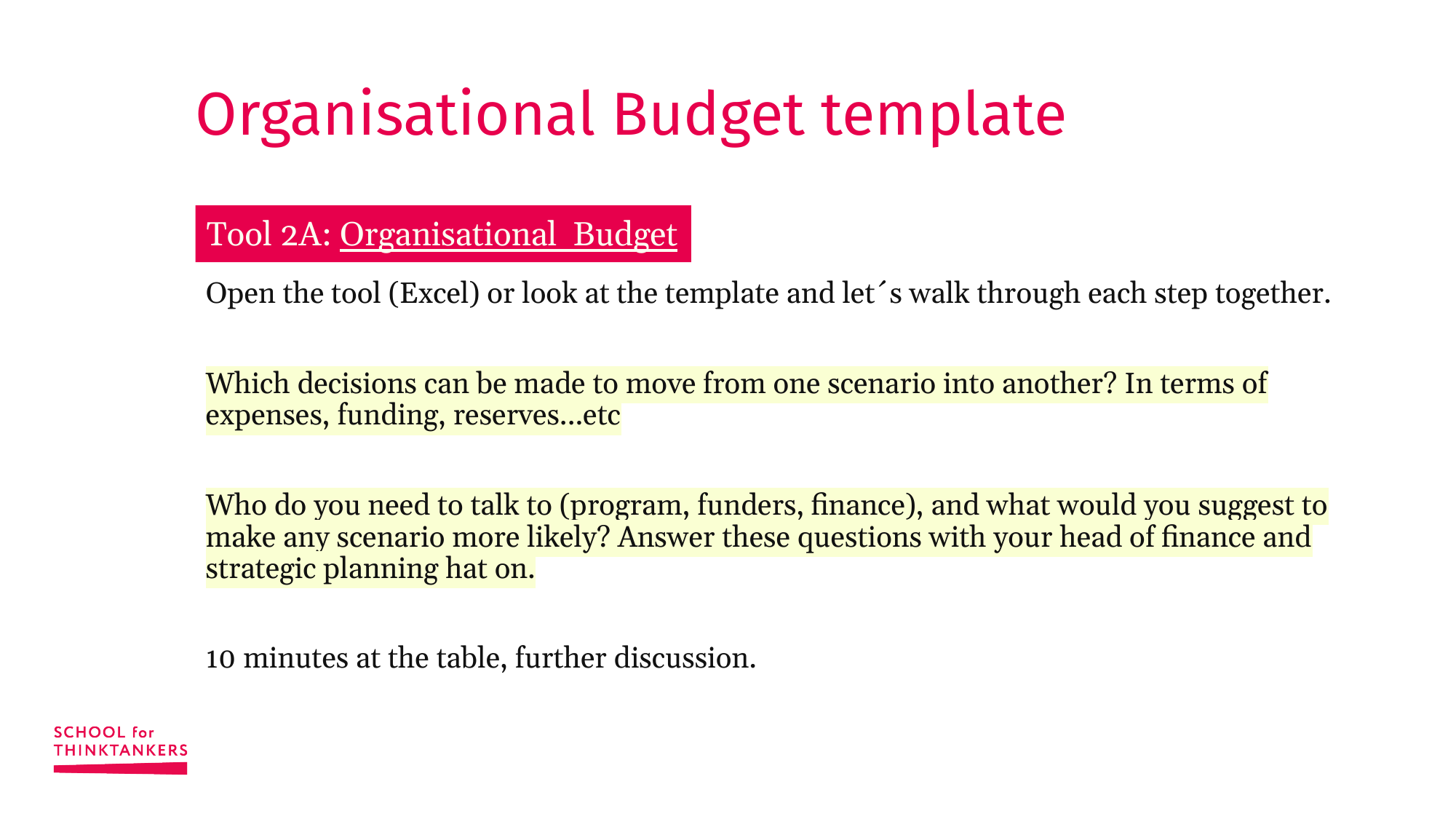

# Organisational Budget template

Open the tool (Excel) or look at the template and let´s walk through each step together.

Which decisions can be made to move from one scenario into another? In terms of expenses, funding, reserves...etc

Who do you need to talk to (program, funders, finance), and what would you suggest to make any scenario more likely? Answer these questions with your head of finance and strategic planning hat on.

10 minutes at the table, further discussion.

Tool 2A: Organisational  Budget